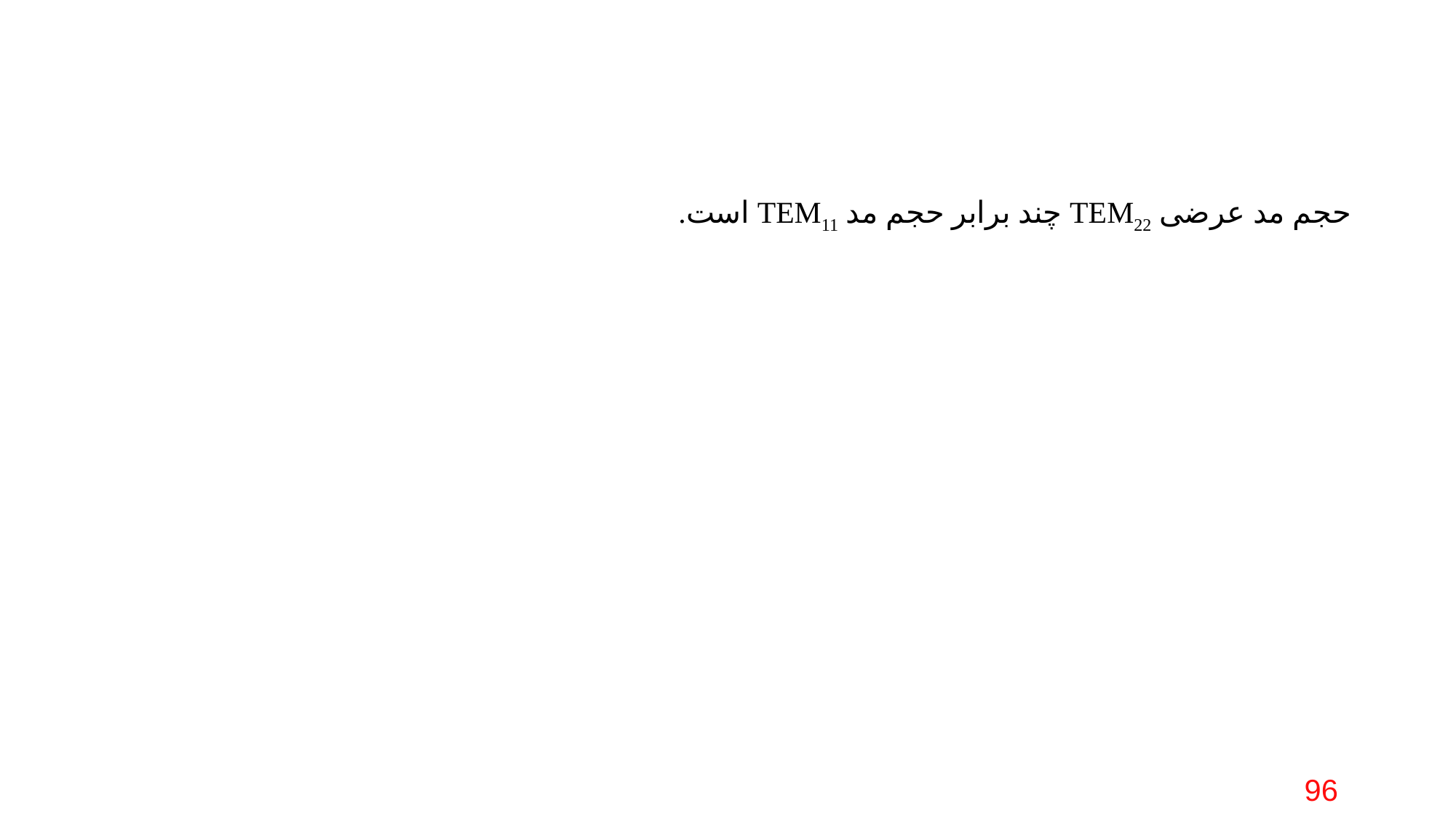

حجم مد عرضی TEM22 چند برابر حجم مد TEM11 است.
96